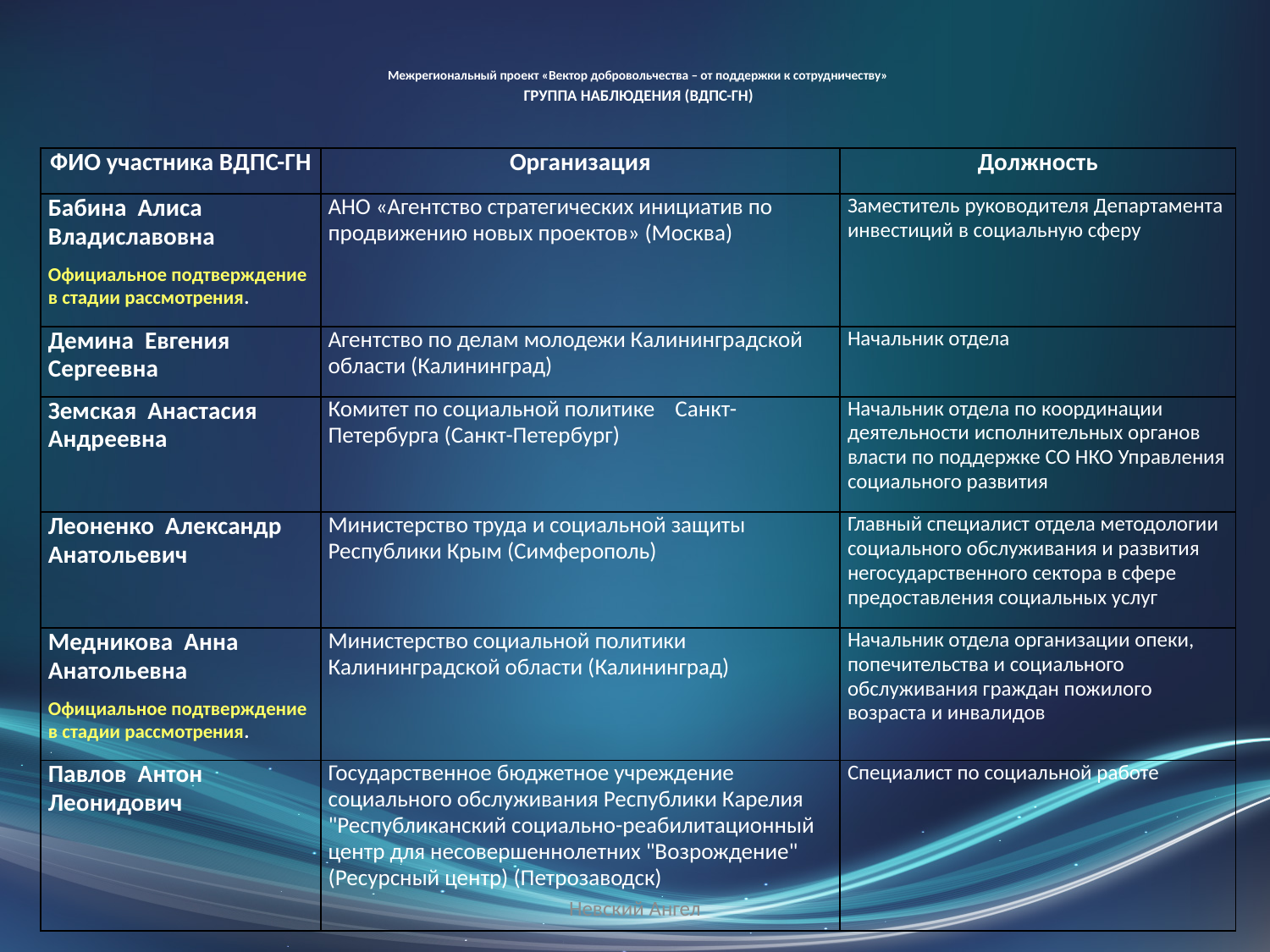

# Межрегиональный проект «Вектор добровольчества – от поддержки к сотрудничеству» ГРУППА НАБЛЮДЕНИЯ (ВДПС-ГН)
| ФИО участника ВДПС-ГН | Организация | Должность |
| --- | --- | --- |
| Бабина Алиса Владиславовна Официальное подтверждение в стадии рассмотрения. | АНО «Агентство стратегических инициатив по продвижению новых проектов» (Москва) | Заместитель руководителя Департамента инвестиций в социальную сферу |
| Демина Евгения Сергеевна | Агентство по делам молодежи Калининградской области (Калининград) | Начальник отдела |
| Земская Анастасия Андреевна | Комитет по социальной политике Санкт-Петербурга (Санкт-Петербург) | Начальник отдела по координации деятельности исполнительных органов власти по поддержке СО НКО Управления социального развития |
| Леоненко Александр Анатольевич | Министерство труда и социальной защиты Республики Крым (Симферополь) | Главный специалист отдела методологии социального обслуживания и развития негосударственного сектора в сфере предоставления социальных услуг |
| Медникова Анна Анатольевна Официальное подтверждение в стадии рассмотрения. | Министерство социальной политики Калининградской области (Калининград) | Начальник отдела организации опеки, попечительства и социального обслуживания граждан пожилого возраста и инвалидов |
| Павлов Антон Леонидович | Государственное бюджетное учреждение социального обслуживания Республики Карелия "Республиканский социально-реабилитационный центр для несовершеннолетних "Возрождение" (Ресурсный центр) (Петрозаводск) | Специалист по социальной работе |
Невский Ангел